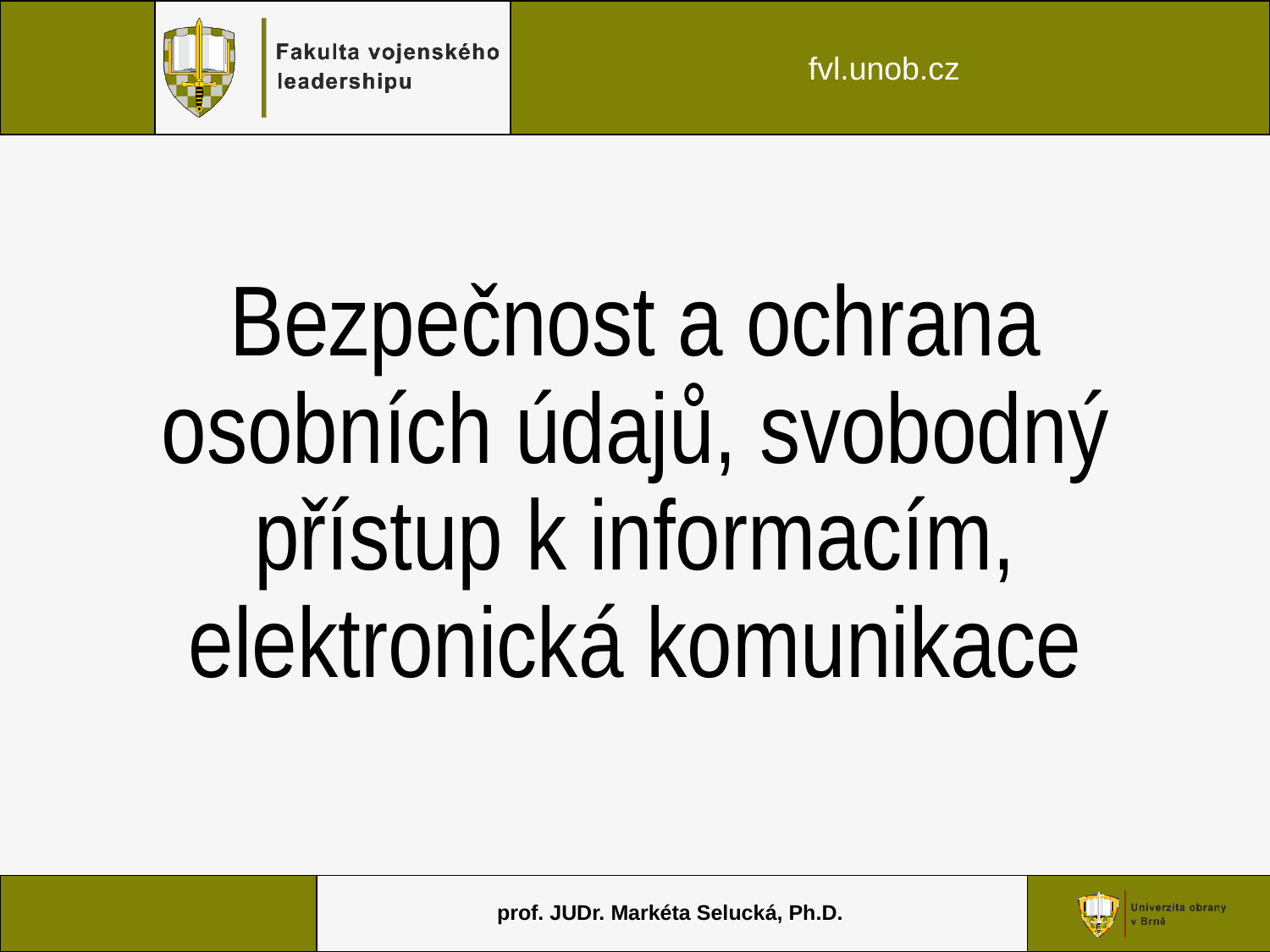

# Bezpečnost a ochrana osobních údajů, svobodný přístup k informacím, elektronická komunikace
prof. JUDr. Markéta Selucká, Ph.D.